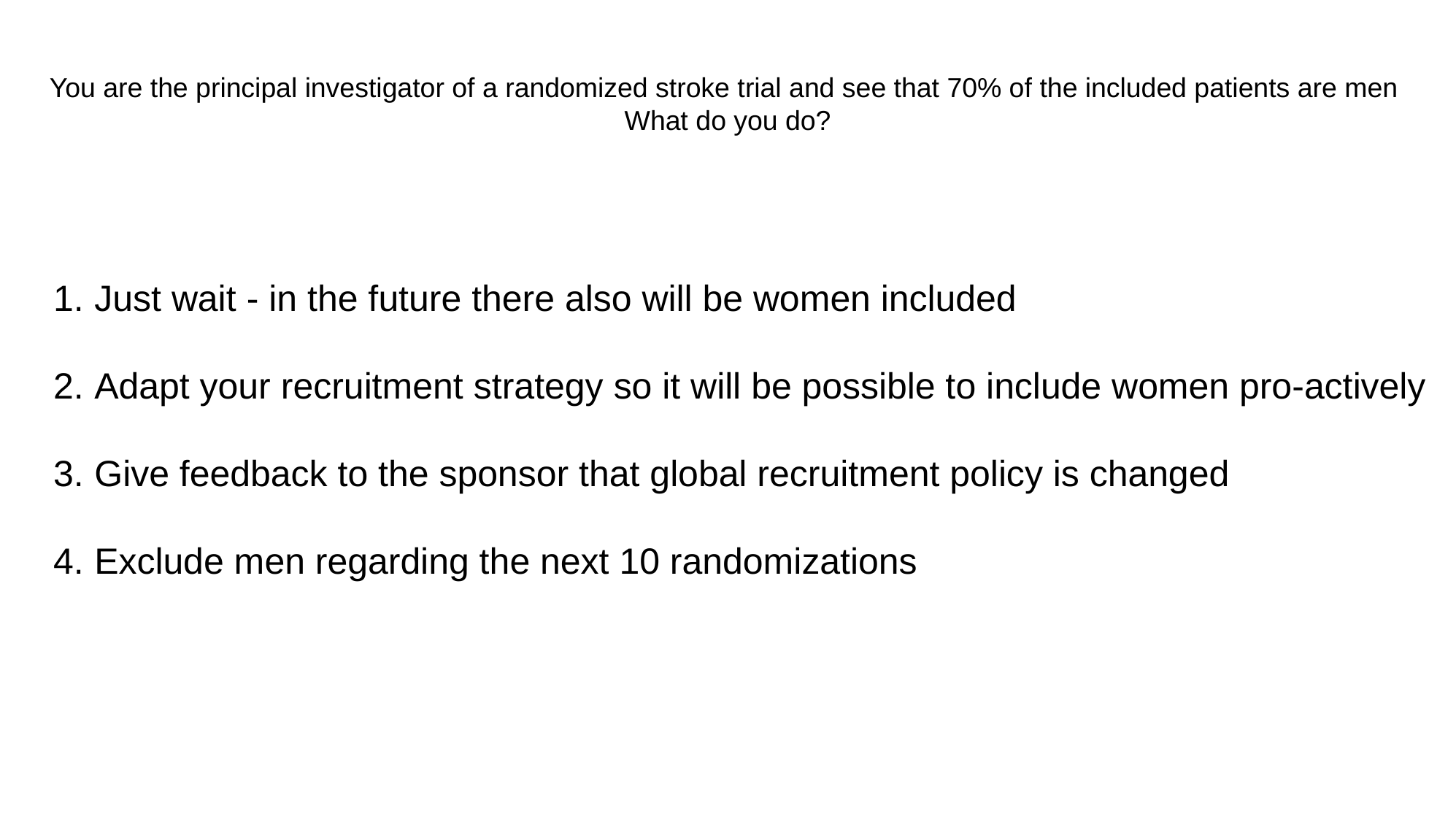

You are the principal investigator of a randomized stroke trial and see that 70% of the included patients are men
What do you do?
Just wait - in the future there also will be women included

Adapt your recruitment strategy so it will be possible to include women pro-actively

Give feedback to the sponsor that global recruitment policy is changed

Exclude men regarding the next 10 randomizations